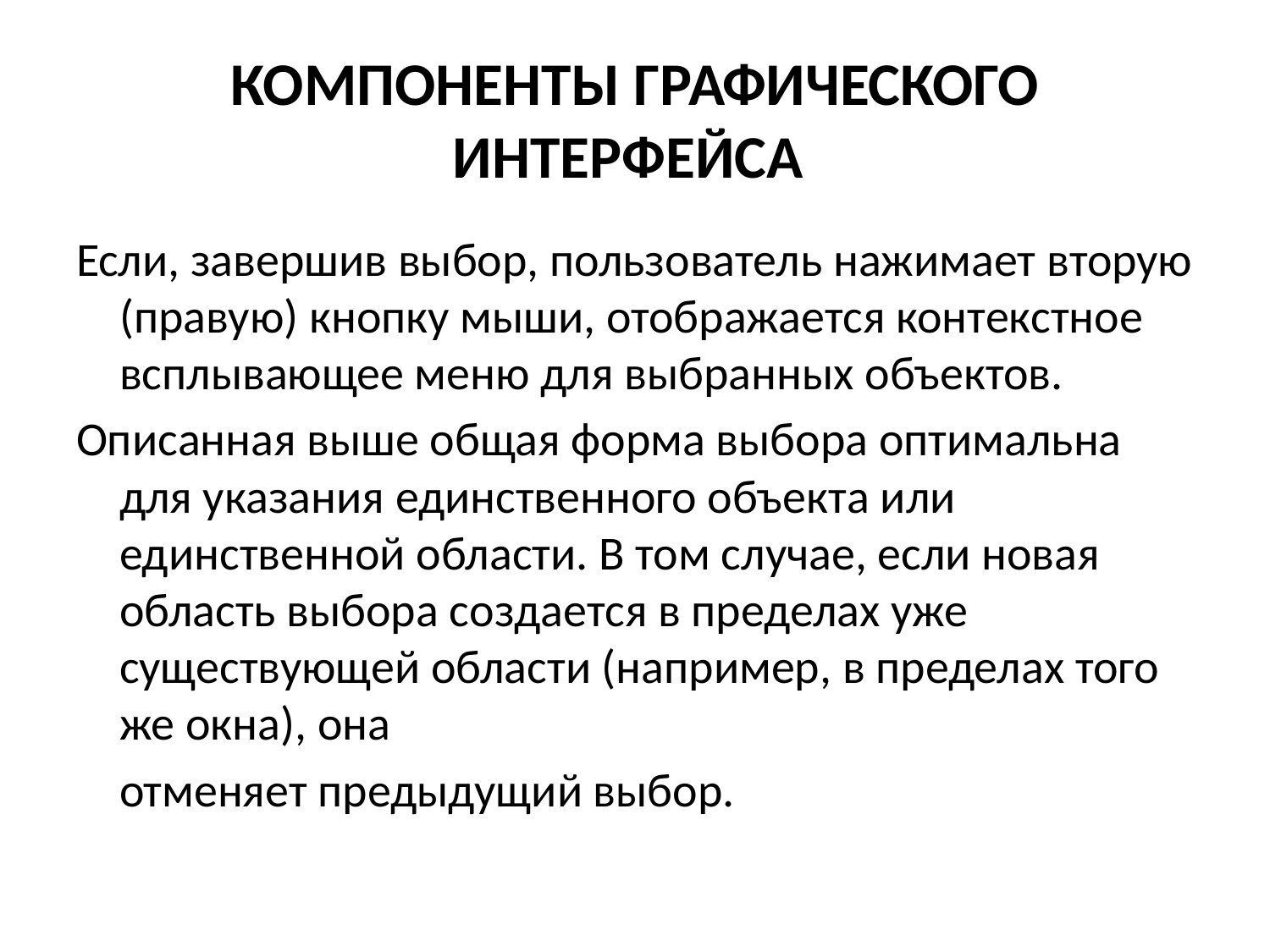

# КОМПОНЕНТЫ ГРАФИЧЕСКОГО ИНТЕРФЕЙСА
Если, завершив выбор, пользователь нажимает вторую (правую) кнопку мыши, отображается контекстное всплывающее меню для выбранных объектов.
Описанная выше общая форма выбора оптимальна для указания единственного объекта или единственной области. В том случае, если новая область выбора создается в пределах уже существующей области (например, в пределах того же окна), она
	отменяет предыдущий выбор.